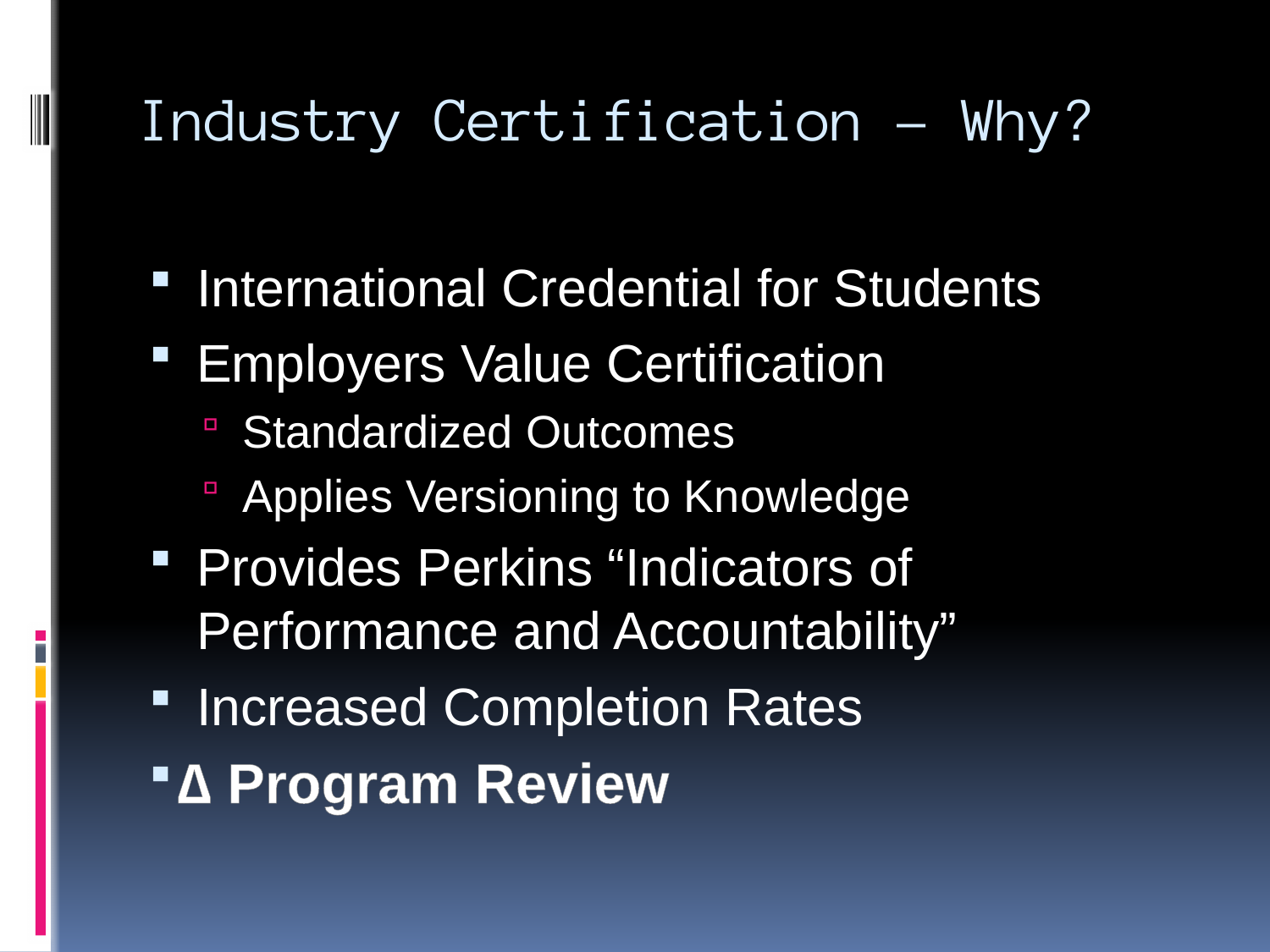

# Industry Certification – Why?
International Credential for Students
Employers Value Certification
Standardized Outcomes
Applies Versioning to Knowledge
Provides Perkins “Indicators of Performance and Accountability”
Increased Completion Rates

∆ Program Review